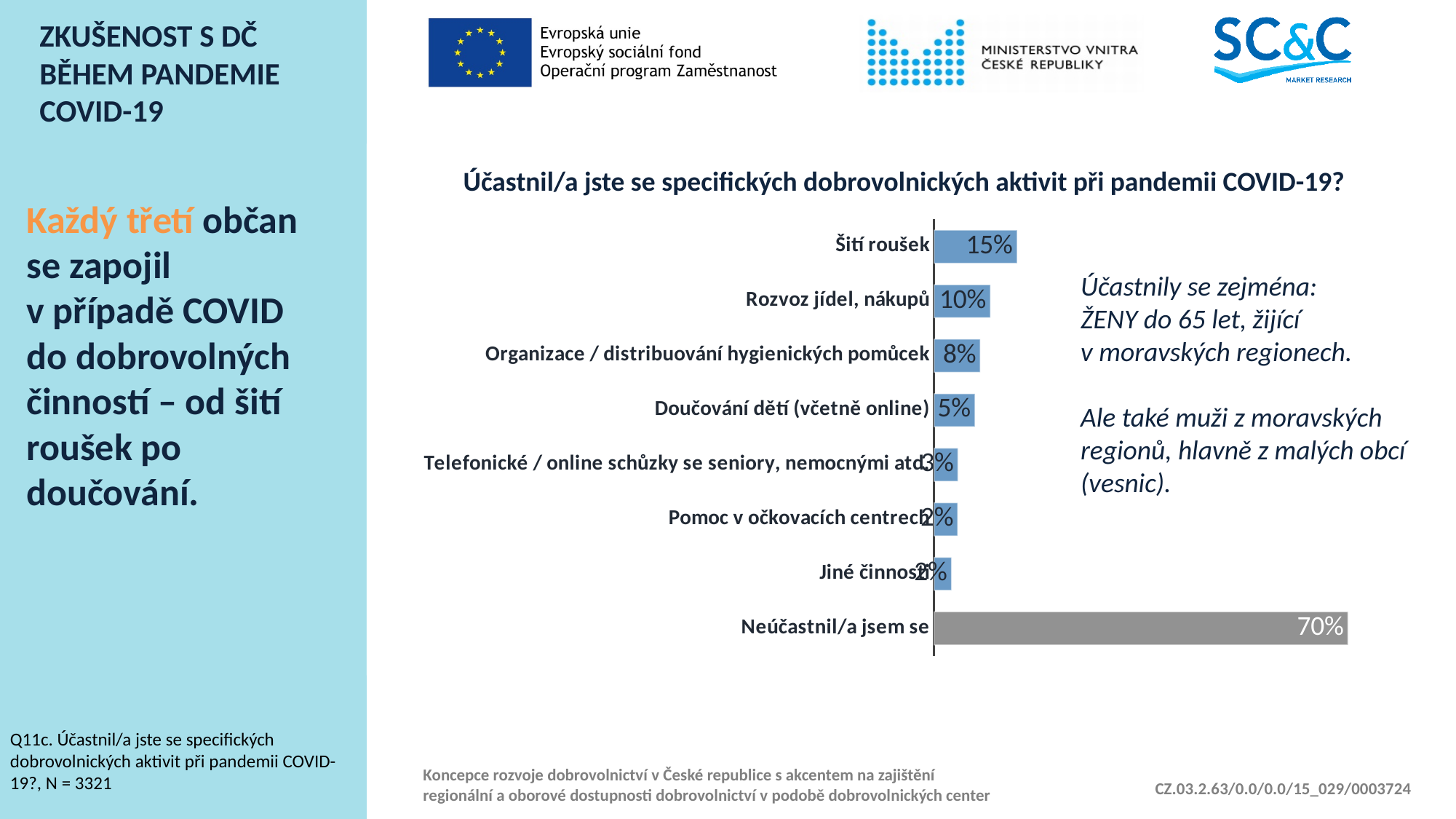

# ZKUŠENOST S DČ BĚHEM PANDEMIE COVID-19
Každý třetí občan se zapojil
v případě COVID do dobrovolných činností – od šití roušek po doučování.

### Chart

| Category | % |
|---|---|
| Šití roušek | 0.13757993306464988 |
| Rozvoz jídel, nákupů | 0.09329453387039754 |
| Organizace / distribuování hygienických pomůcek | 0.07656421172514037 |
| Doučování dětí (včetně online) | 0.06755373962880194 |
| Telefonické / online schůzky se seniory, nemocnými atd. | 0.039447937431670466 |
| Pomoc v očkovacích centrech | 0.039009076270643685 |
| Jiné činnosti | 0.028674311872204466 |
| Neúčastnil/a jsem se | 0.6865638365087287 |
Účastnil/a jste se specifických dobrovolnických aktivit při pandemii COVID-19?
Účastnily se zejména:
ŽENY do 65 let, žijící
v moravských regionech.

Ale také muži z moravských regionů, hlavně z malých obcí (vesnic).
Q11c. Účastnil/a jste se specifických dobrovolnických aktivit při pandemii COVID-19?, N = 3321